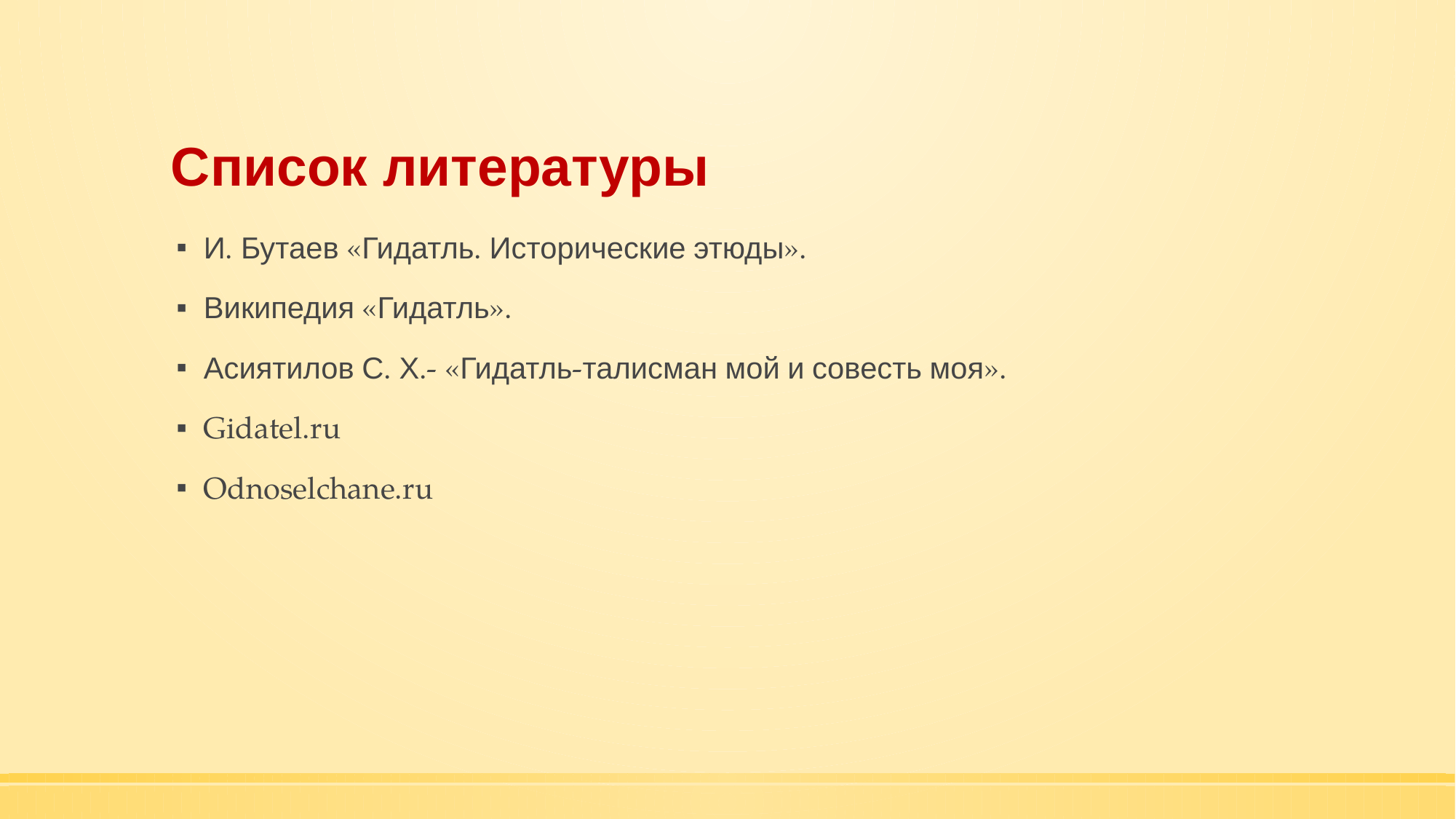

# Список литературы
И. Бутаев «Гидатль. Исторические этюды».
Википедия «Гидатль».
Асиятилов С. Х.- «Гидатль-талисман мой и совесть моя».
Gidatel.ru
Odnoselchane.ru